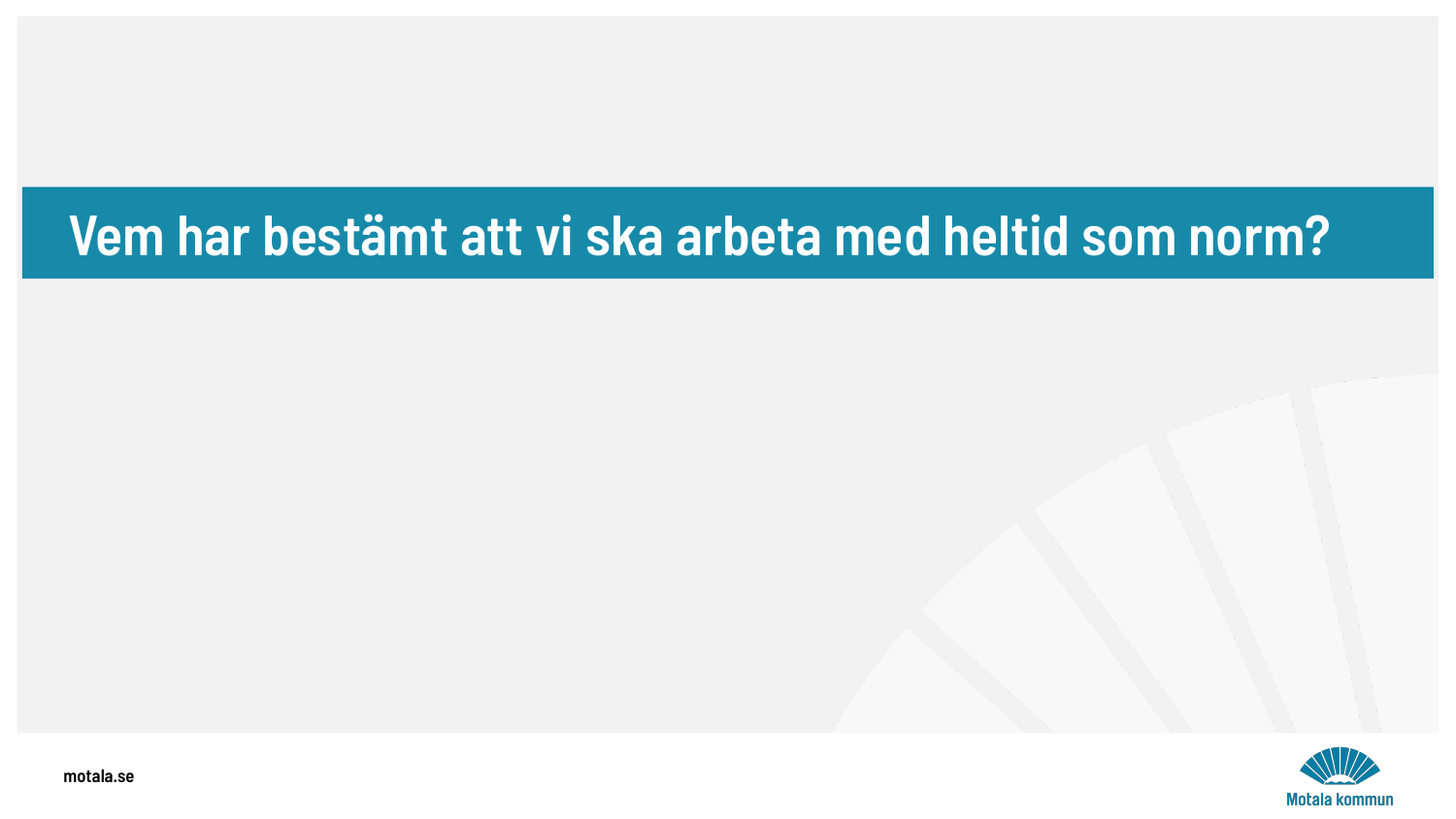

Vem har bestämt att vi ska arbeta med heltid som norm?